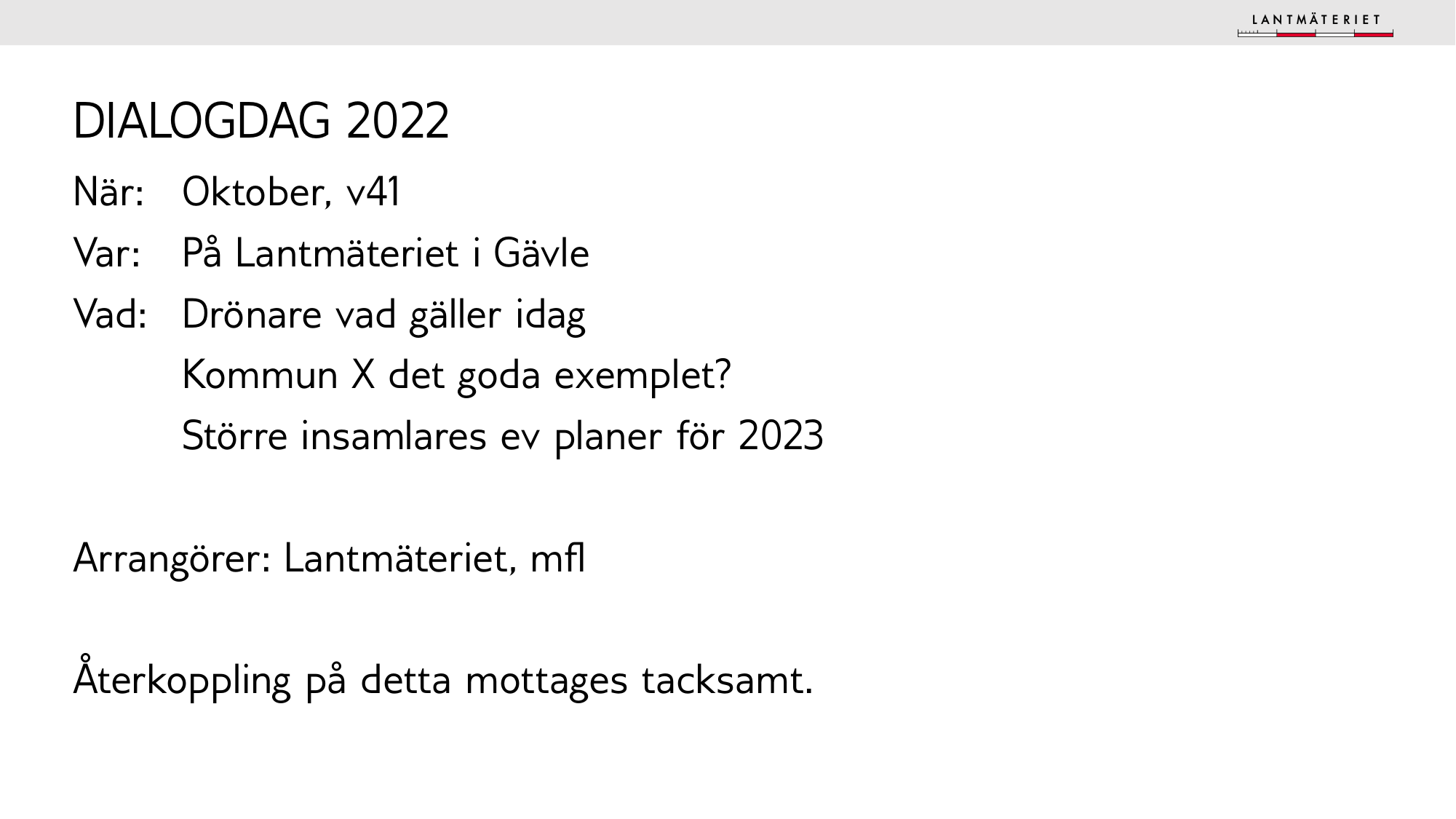

# Dialogdag 2022
När: 	Oktober, v41
Var: 	På Lantmäteriet i Gävle
Vad: 	Drönare vad gäller idag
	Kommun X det goda exemplet?
	Större insamlares ev planer för 2023

Arrangörer: Lantmäteriet, mfl

Återkoppling på detta mottages tacksamt.